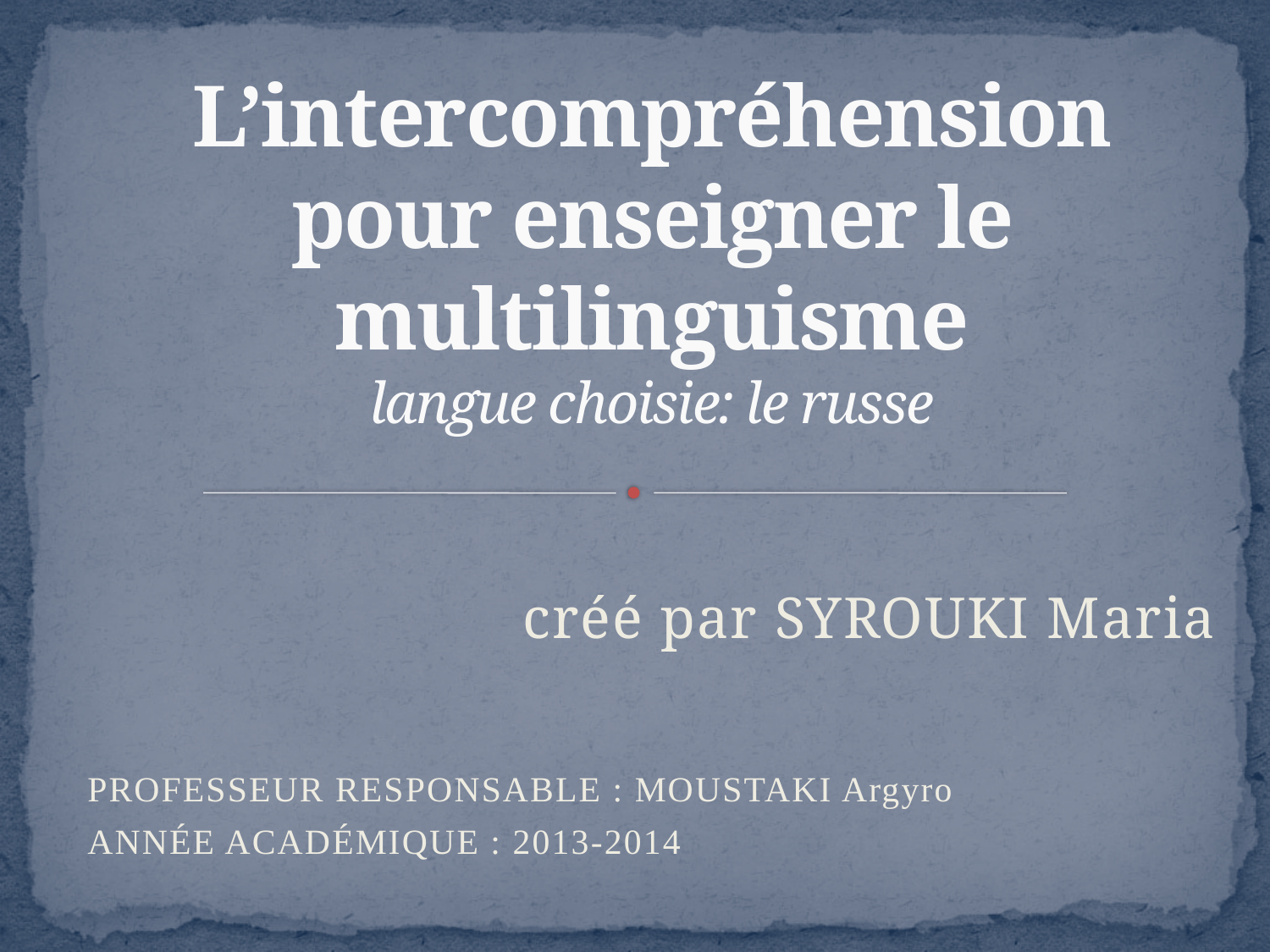

# L’intercompréhension pour enseigner le multilinguisme langue choisie: le russe
créé par SYROUKI Maria

PROFESSEUR RESPONSABLE : MOUSTAKI Argyro
ANNÉE ACADÉMIQUE : 2013-2014